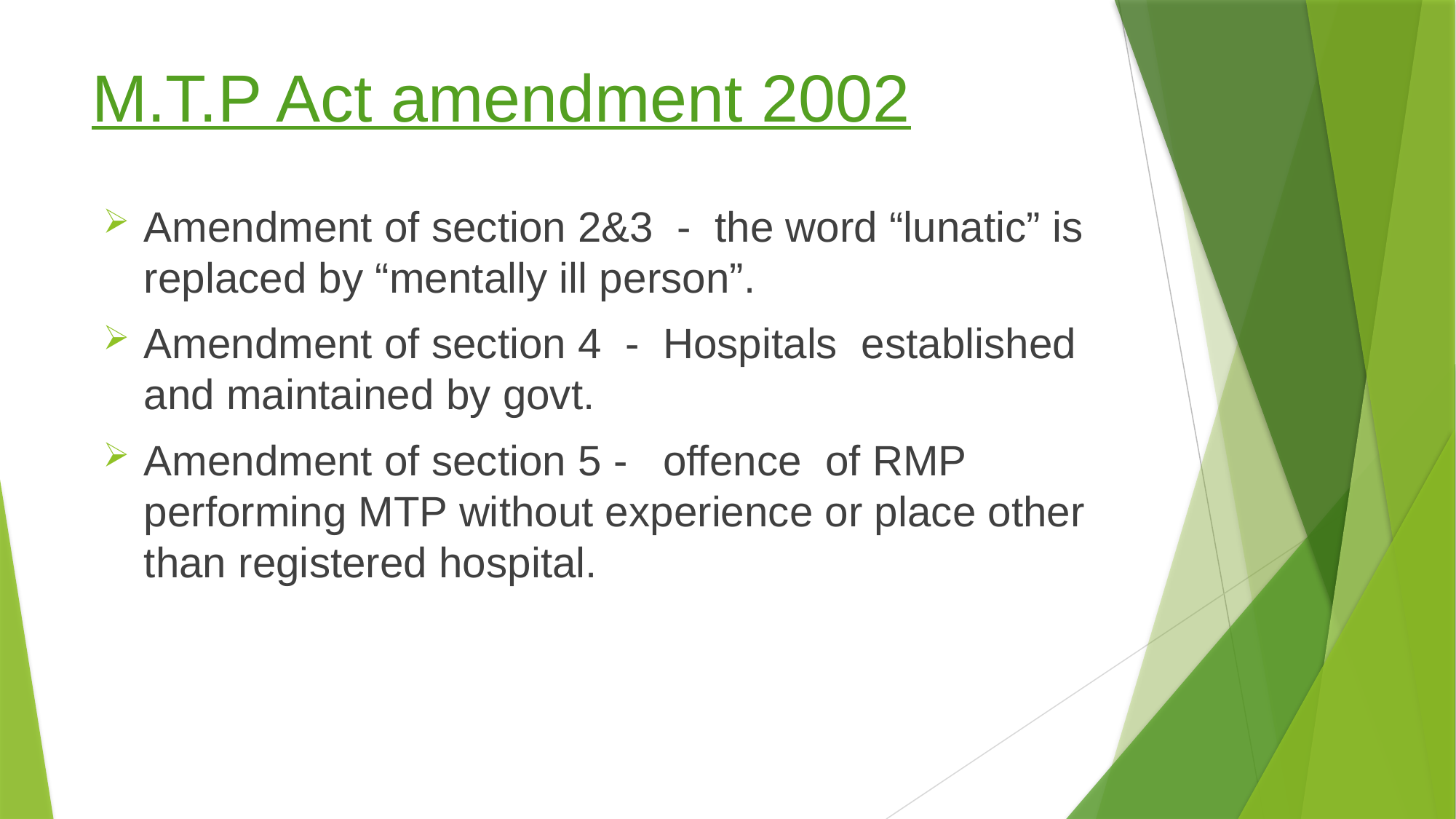

# M.T.P Act amendment 2002
Amendment of section 2&3  -  the word “lunatic” is replaced by “mentally ill person”.
Amendment of section 4  -  Hospitals  established and maintained by govt.
Amendment of section 5 -   offence  of RMP performing MTP without experience or place other than registered hospital.